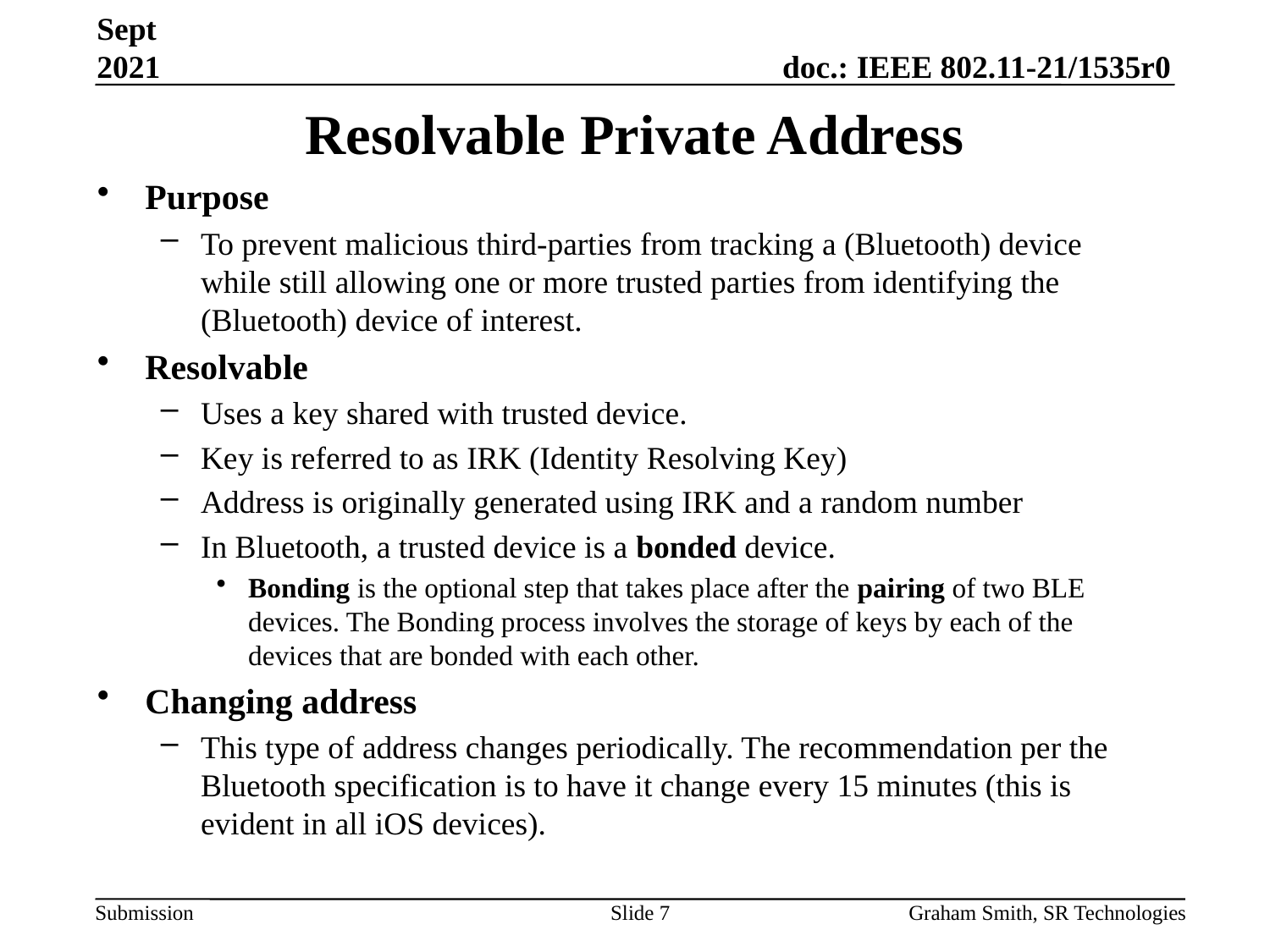

Sept 2021
# Resolvable Private Address
Purpose
To prevent malicious third-parties from tracking a (Bluetooth) device while still allowing one or more trusted parties from identifying the (Bluetooth) device of interest.
Resolvable
Uses a key shared with trusted device.
Key is referred to as IRK (Identity Resolving Key)
Address is originally generated using IRK and a random number
In Bluetooth, a trusted device is a bonded device.
Bonding is the optional step that takes place after the pairing of two BLE devices. The Bonding process involves the storage of keys by each of the devices that are bonded with each other.
Changing address
This type of address changes periodically. The recommendation per the Bluetooth specification is to have it change every 15 minutes (this is evident in all iOS devices).

Slide 7
Graham Smith, SR Technologies